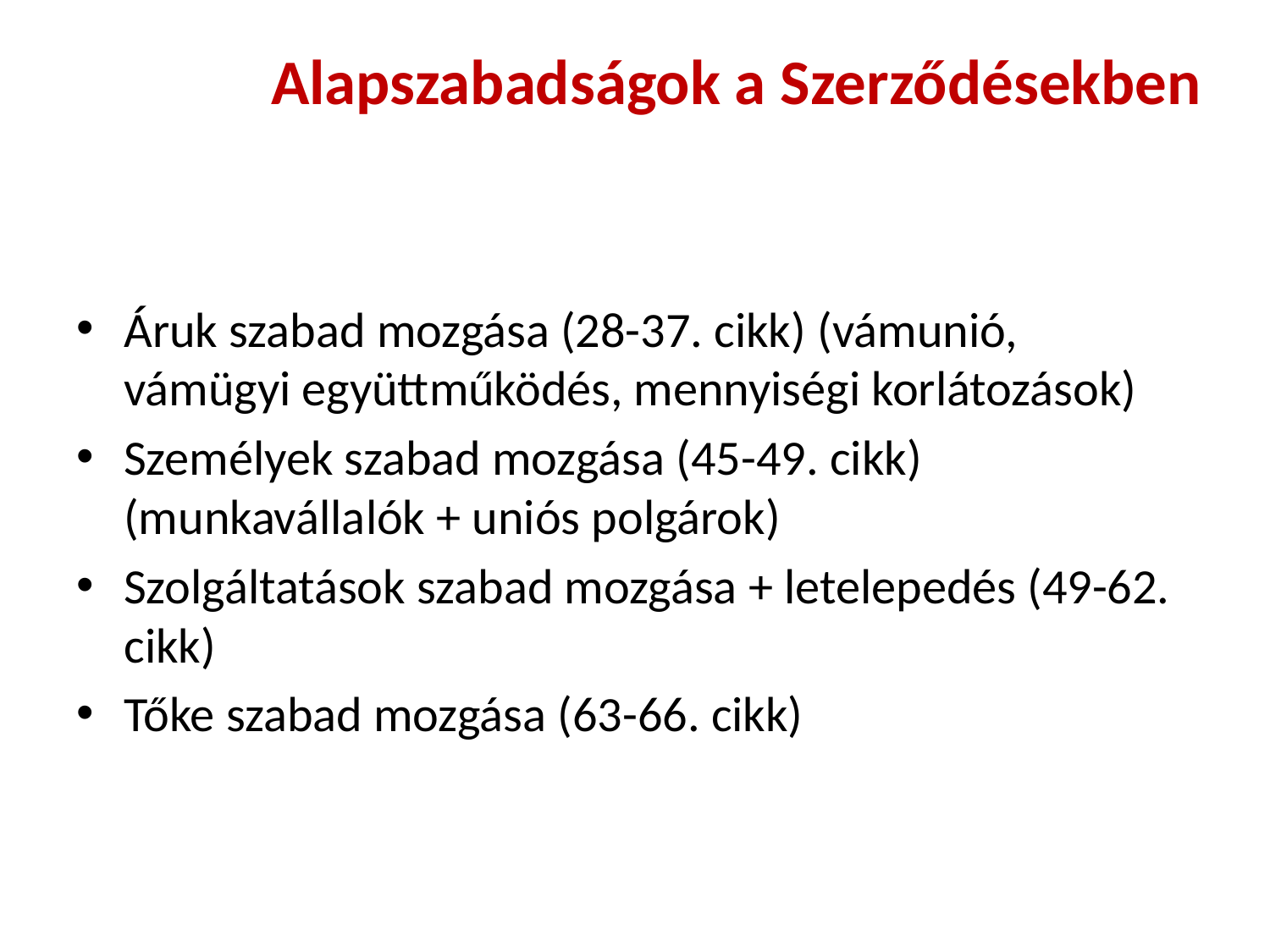

# Alapszabadságok a Szerződésekben

Áruk szabad mozgása (28-37. cikk) (vámunió, vámügyi együttműködés, mennyiségi korlátozások)
Személyek szabad mozgása (45-49. cikk) (munkavállalók + uniós polgárok)
Szolgáltatások szabad mozgása + letelepedés (49-62.  cikk)
Tőke szabad mozgása (63-66. cikk)